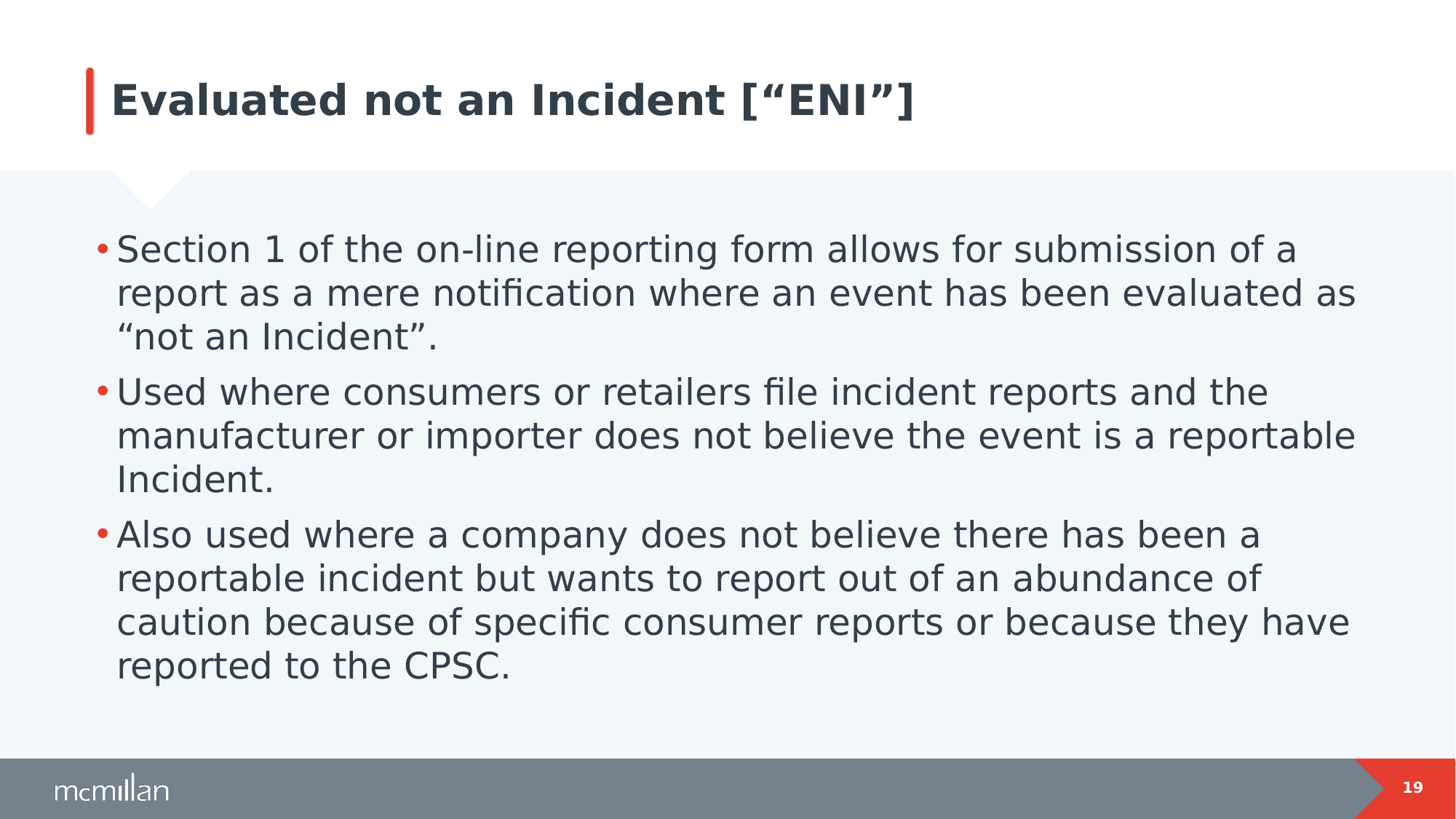

# Evaluated not an Incident [“ENI”]
Section 1 of the on-line reporting form allows for submission of a report as a mere notification where an event has been evaluated as “not an Incident”.
Used where consumers or retailers file incident reports and the manufacturer or importer does not believe the event is a reportable Incident.
Also used where a company does not believe there has been a reportable incident but wants to report out of an abundance of caution because of specific consumer reports or because they have reported to the CPSC.
19